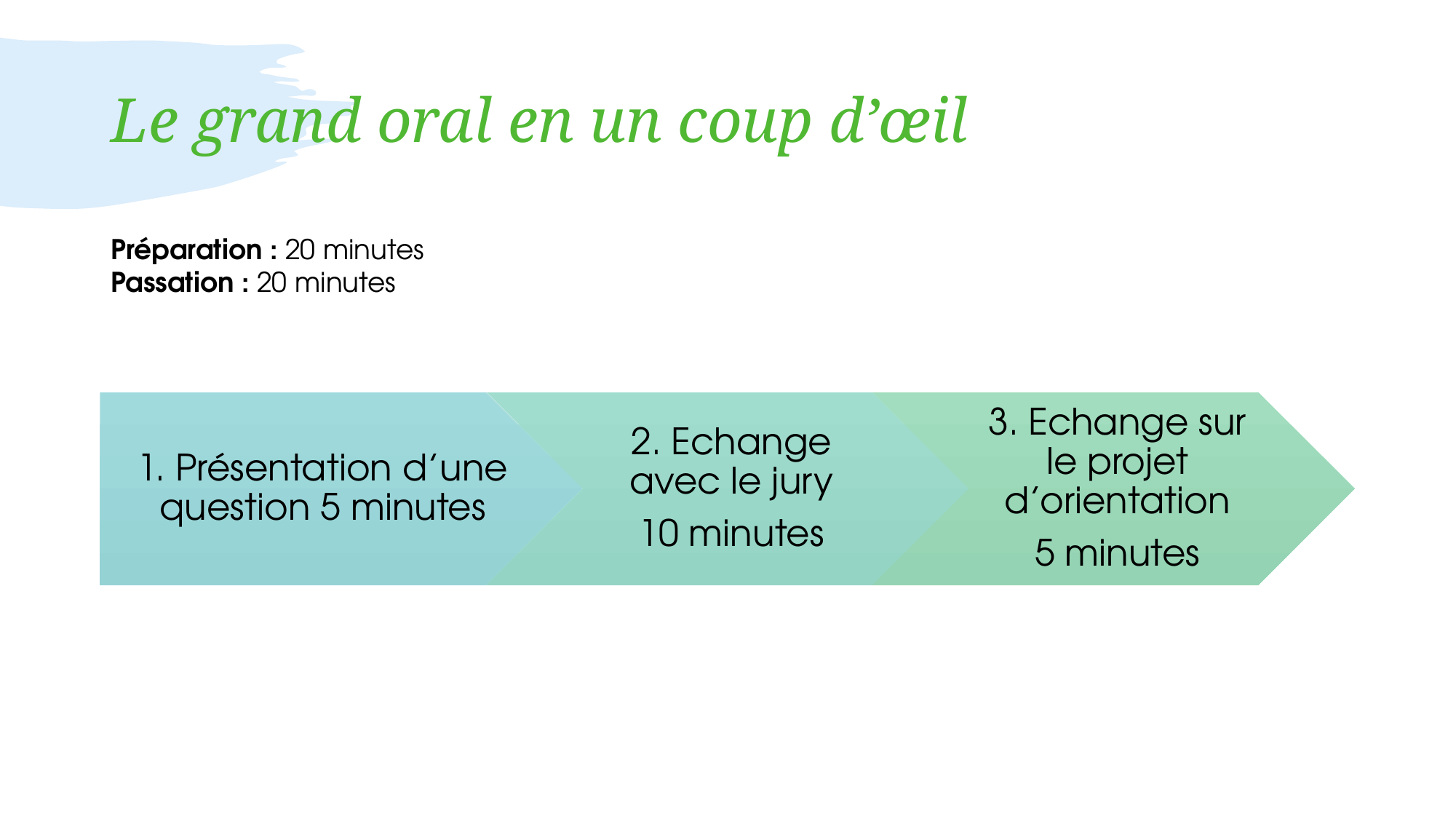

# Le grand oral en un coup d’œil
Préparation : 20 minutes
Passation : 20 minutes
1. Présentation d’une question 5 minutes
2. Echange avec le jury
10 minutes
3. Echange sur le projet d’orientation
5 minutes